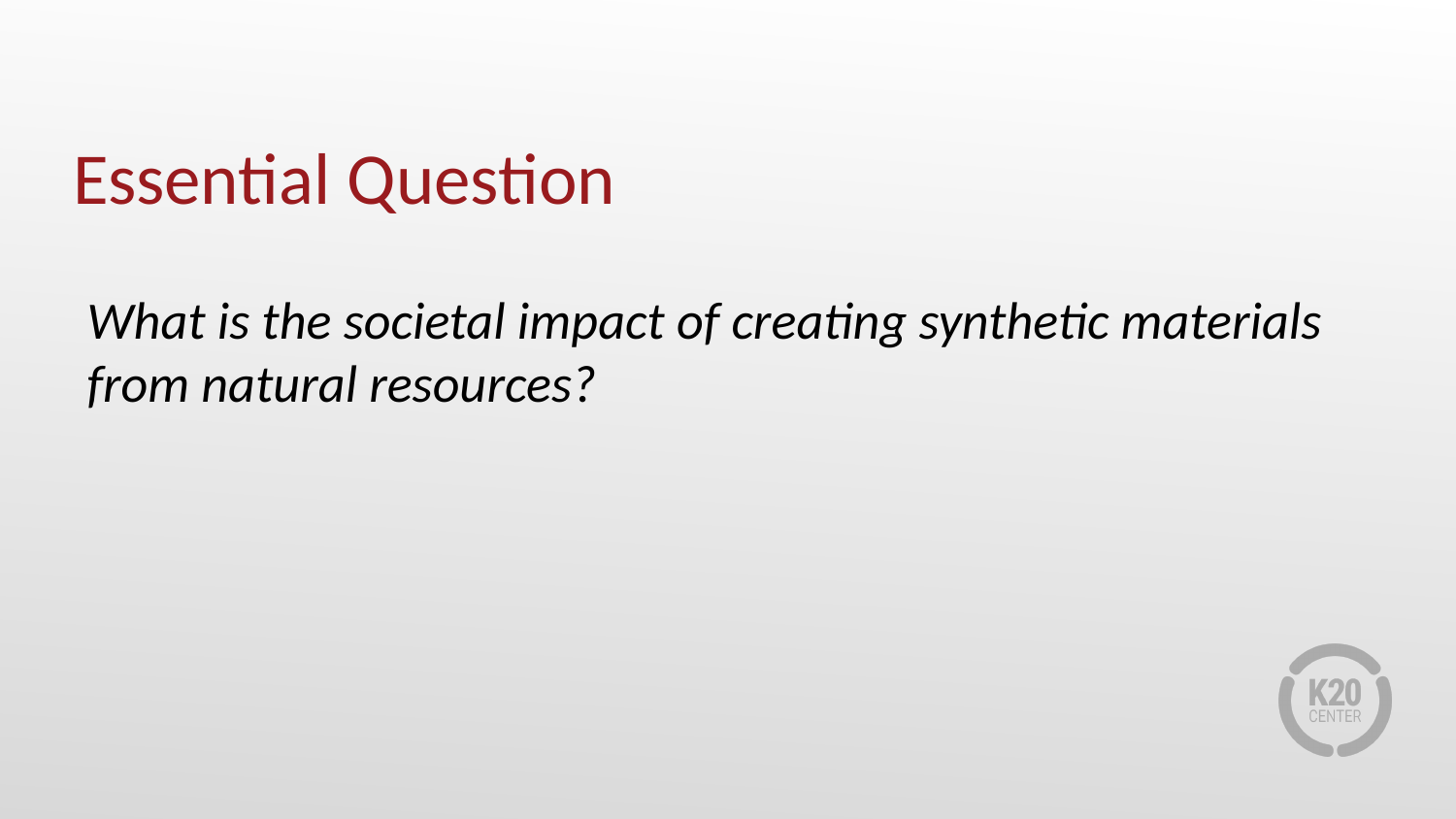

# Essential Question
What is the societal impact of creating synthetic materials from natural resources?